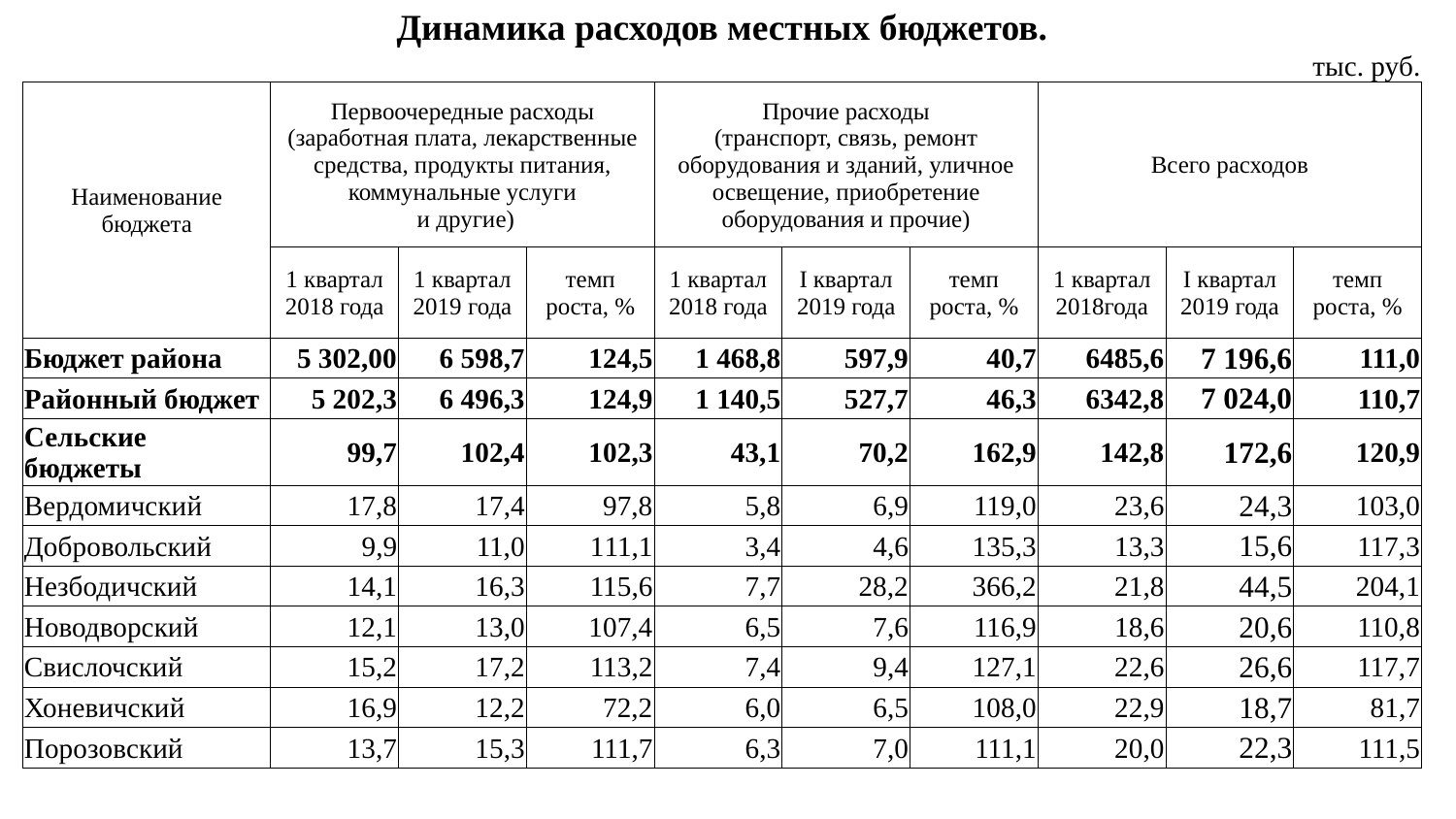

| Динамика расходов местных бюджетов. |  |  |  |  |  |  |  |  |  |
| --- | --- | --- | --- | --- | --- | --- | --- | --- | --- |
|  |  |  |  |  |  |  |  |  | тыс. руб. |
| Наименование бюджета | Первоочередные расходы (заработная плата, лекарственные средства, продукты питания, коммунальные услуги и другие) |  |  | Прочие расходы (транспорт, связь, ремонт оборудования и зданий, уличное освещение, приобретение оборудования и прочие) |  |  | Всего расходов |  |  |
|  | 1 квартал 2018 года | 1 квартал 2019 года | темп роста, % | 1 квартал 2018 года | I квартал 2019 года | темп роста, % | 1 квартал 2018года | I квартал 2019 года | темп роста, % |
| Бюджет района | 5 302,00 | 6 598,7 | 124,5 | 1 468,8 | 597,9 | 40,7 | 6485,6 | 7 196,6 | 111,0 |
| Районный бюджет | 5 202,3 | 6 496,3 | 124,9 | 1 140,5 | 527,7 | 46,3 | 6342,8 | 7 024,0 | 110,7 |
| Сельские бюджеты | 99,7 | 102,4 | 102,3 | 43,1 | 70,2 | 162,9 | 142,8 | 172,6 | 120,9 |
| Вердомичский | 17,8 | 17,4 | 97,8 | 5,8 | 6,9 | 119,0 | 23,6 | 24,3 | 103,0 |
| Добровольский | 9,9 | 11,0 | 111,1 | 3,4 | 4,6 | 135,3 | 13,3 | 15,6 | 117,3 |
| Незбодичский | 14,1 | 16,3 | 115,6 | 7,7 | 28,2 | 366,2 | 21,8 | 44,5 | 204,1 |
| Новодворский | 12,1 | 13,0 | 107,4 | 6,5 | 7,6 | 116,9 | 18,6 | 20,6 | 110,8 |
| Свислочский | 15,2 | 17,2 | 113,2 | 7,4 | 9,4 | 127,1 | 22,6 | 26,6 | 117,7 |
| Хоневичский | 16,9 | 12,2 | 72,2 | 6,0 | 6,5 | 108,0 | 22,9 | 18,7 | 81,7 |
| Порозовский | 13,7 | 15,3 | 111,7 | 6,3 | 7,0 | 111,1 | 20,0 | 22,3 | 111,5 |